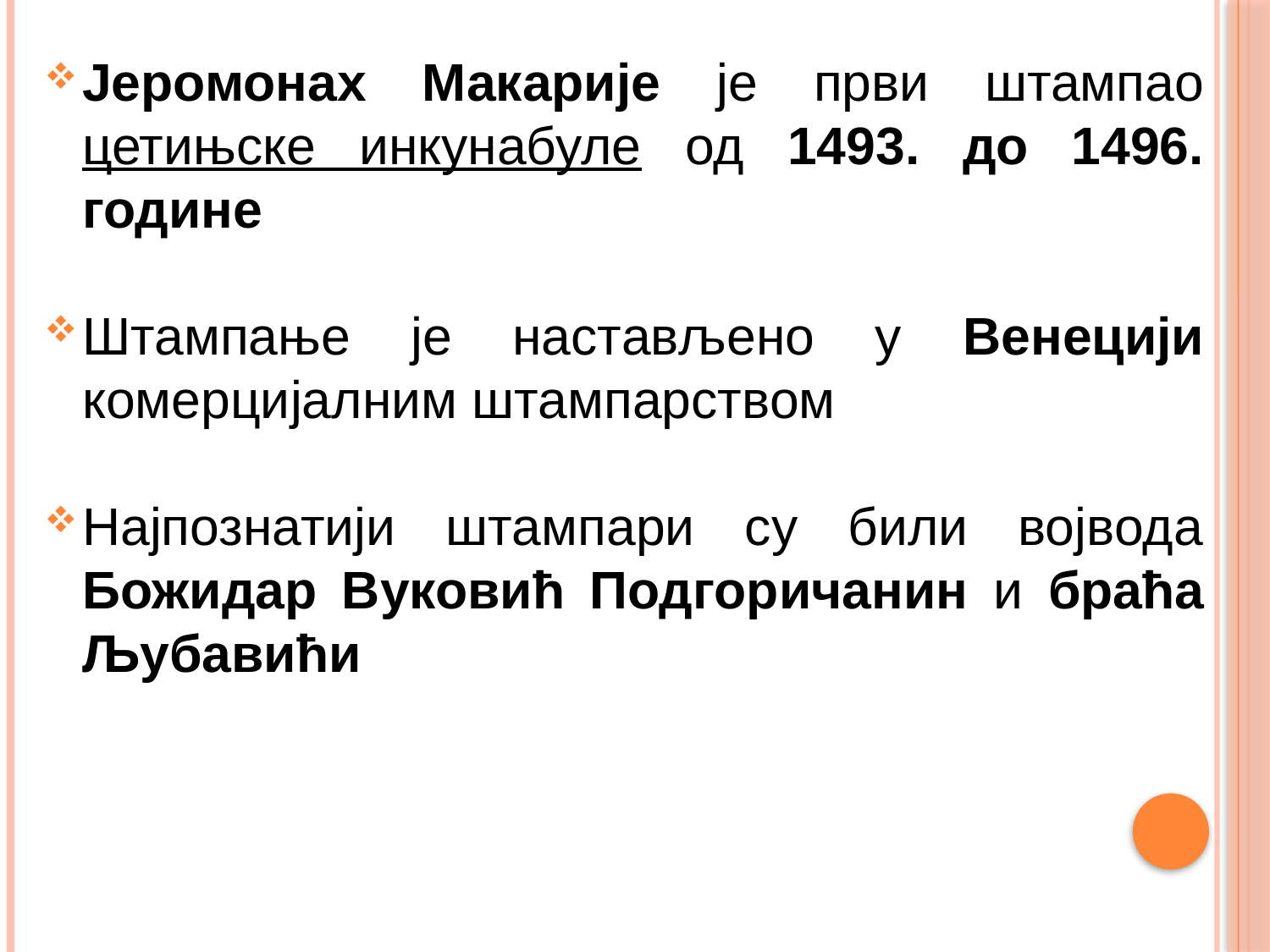

Јеромонах Макарије је први штампао цетињске инкунабуле од 1493. до 1496. године

Штампање је настављено у Венецији комерцијалним штампарством

Најпознатији штампари су били војвода Божидар Вуковић Подгоричанин и браћа Љубавићи